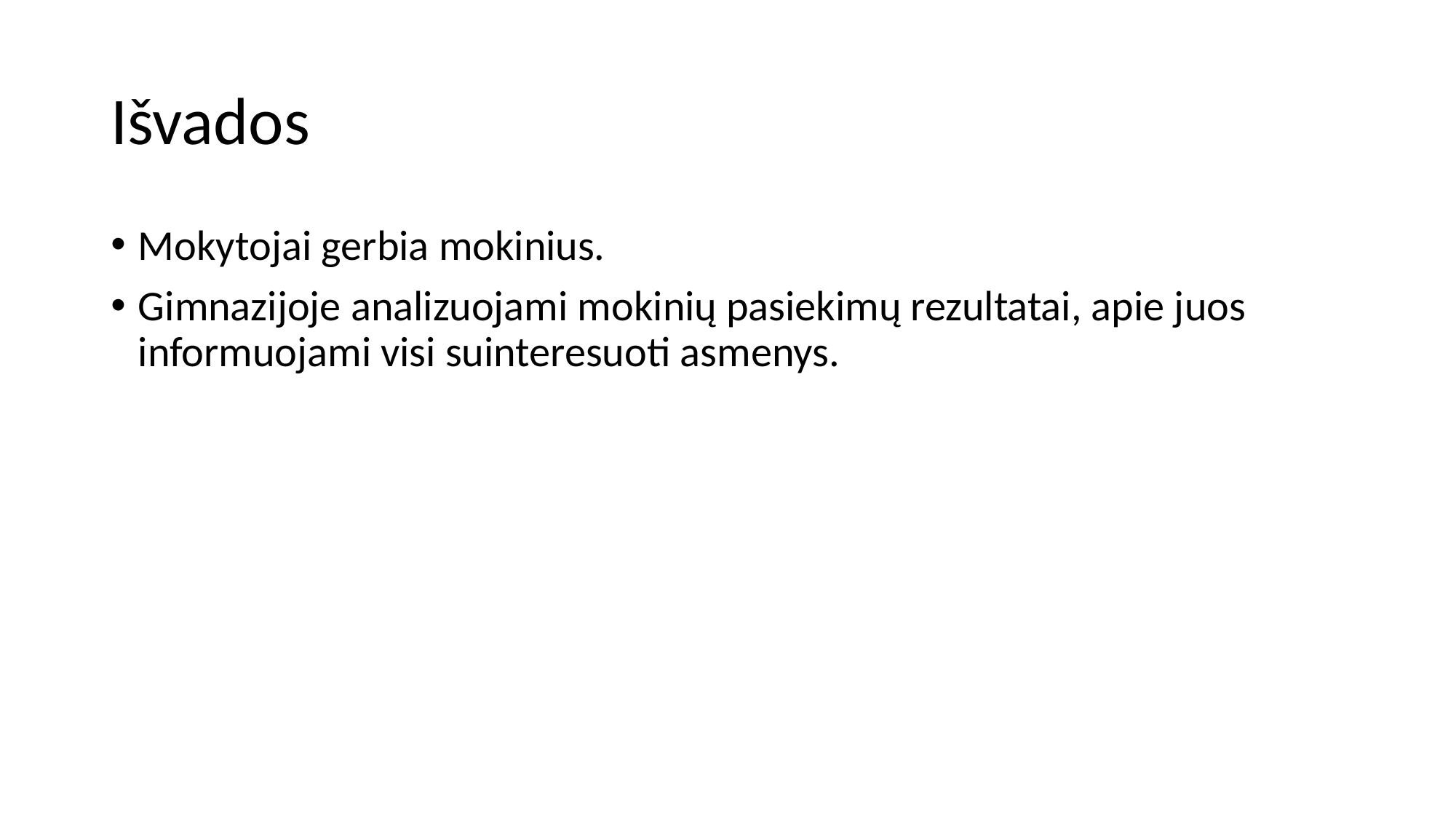

# Išvados
Mokytojai gerbia mokinius.
Gimnazijoje analizuojami mokinių pasiekimų rezultatai, apie juos informuojami visi suinteresuoti asmenys.